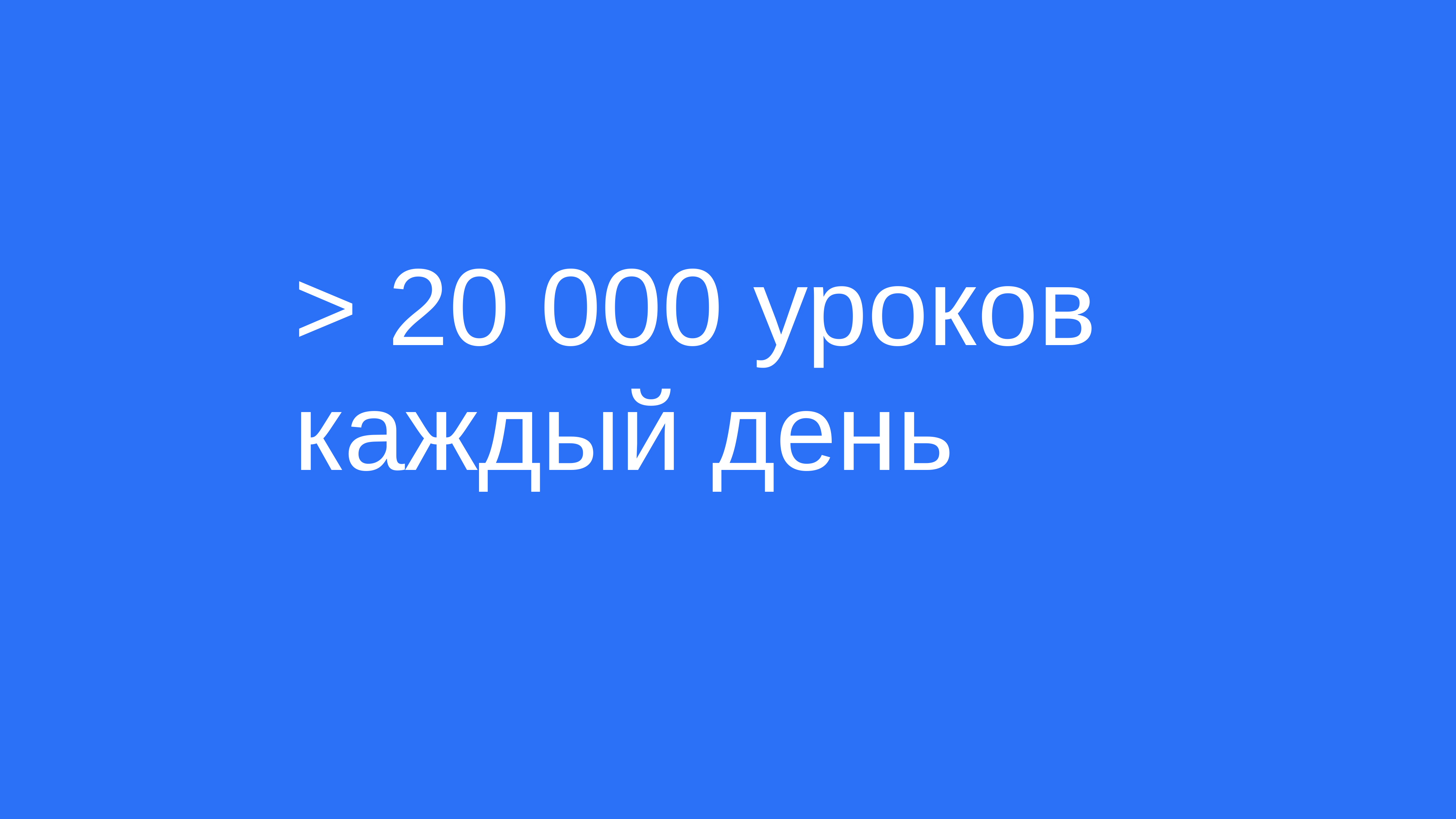

# > 20 000 уроков каждый день